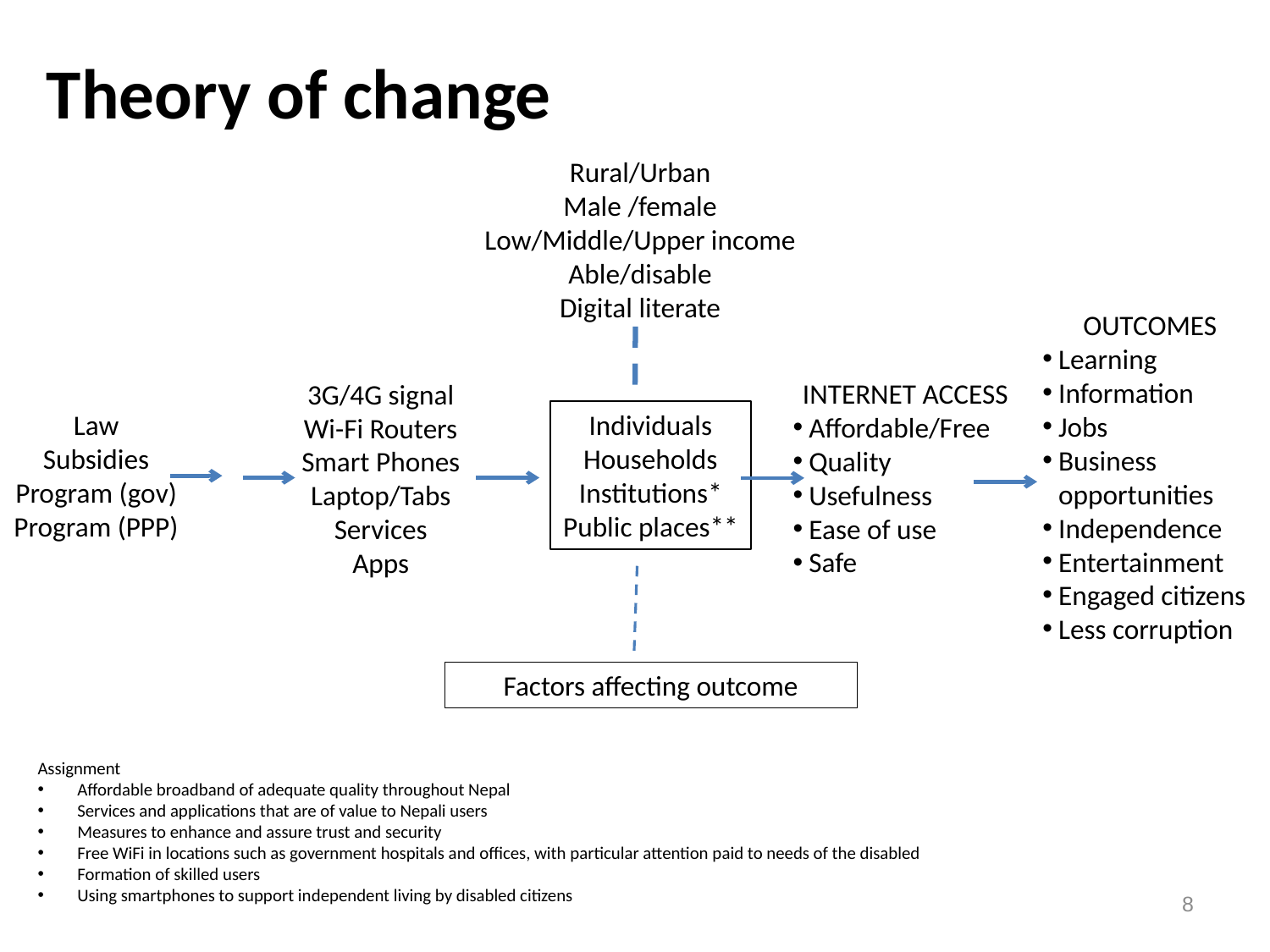

Theory of change
Rural/Urban
Male /female
Low/Middle/Upper income
Able/disable
Digital literate
OUTCOMES
Learning
Information
Jobs
Business opportunities
Independence
Entertainment
Engaged citizens
Less corruption
INTERNET ACCESS
Affordable/Free
Quality
Usefulness
Ease of use
Safe
3G/4G signal
Wi-Fi Routers
Smart Phones
Laptop/Tabs
Services
Apps
Law
Subsidies
Program (gov)
Program (PPP)
Individuals
Households
Institutions*
Public places**
Factors affecting outcome
Assignment
Affordable broadband of adequate quality throughout Nepal
Services and applications that are of value to Nepali users
Measures to enhance and assure trust and security
Free WiFi in locations such as government hospitals and offices, with particular attention paid to needs of the disabled
Formation of skilled users
Using smartphones to support independent living by disabled citizens
8